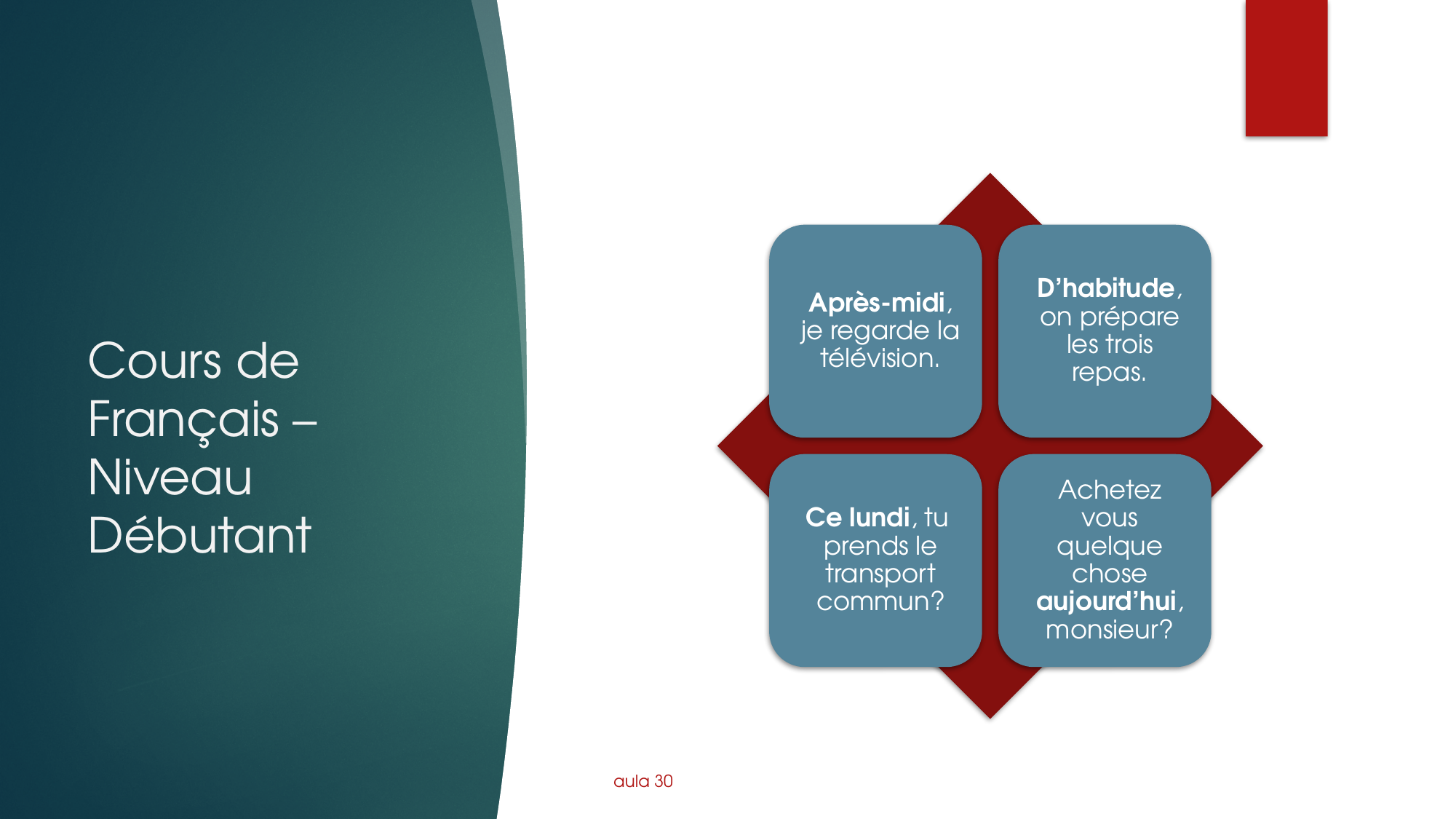

# Cours de Français – Niveau Débutant
Après-midi, je regarde la télévision.
D’habitude, on prépare les trois repas.
Ce lundi, tu  prends le transport commun?
Achetez vous quelque chose aujourd’hui, monsieur?
aula 30